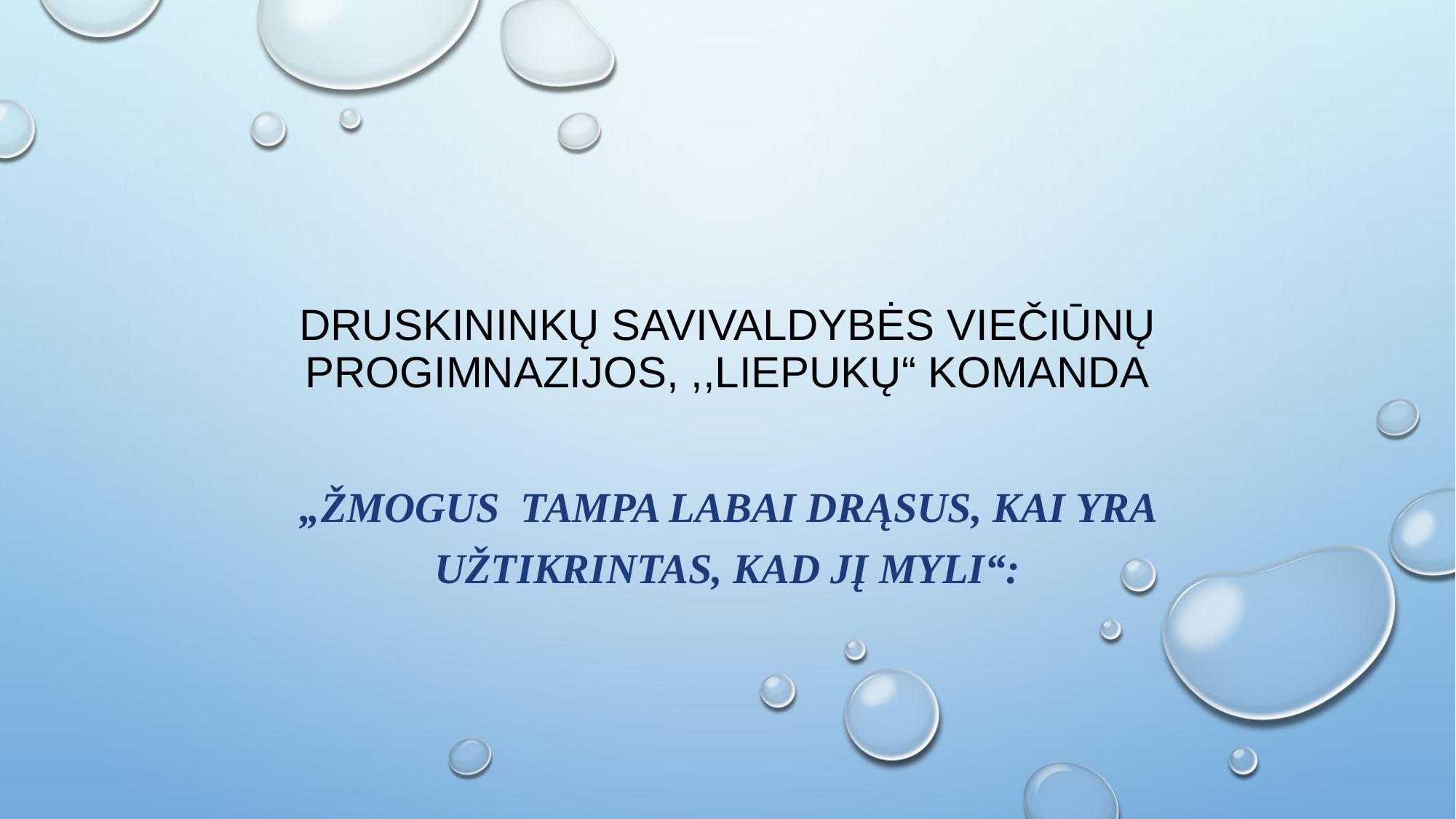

# Druskininkų savivaldybės Viečiūnų progimnazijos, ,,Liepukų“ komanda
„Žmogus  tampa labai drąsus, kai yra užtikrintas, kad jį myli“: